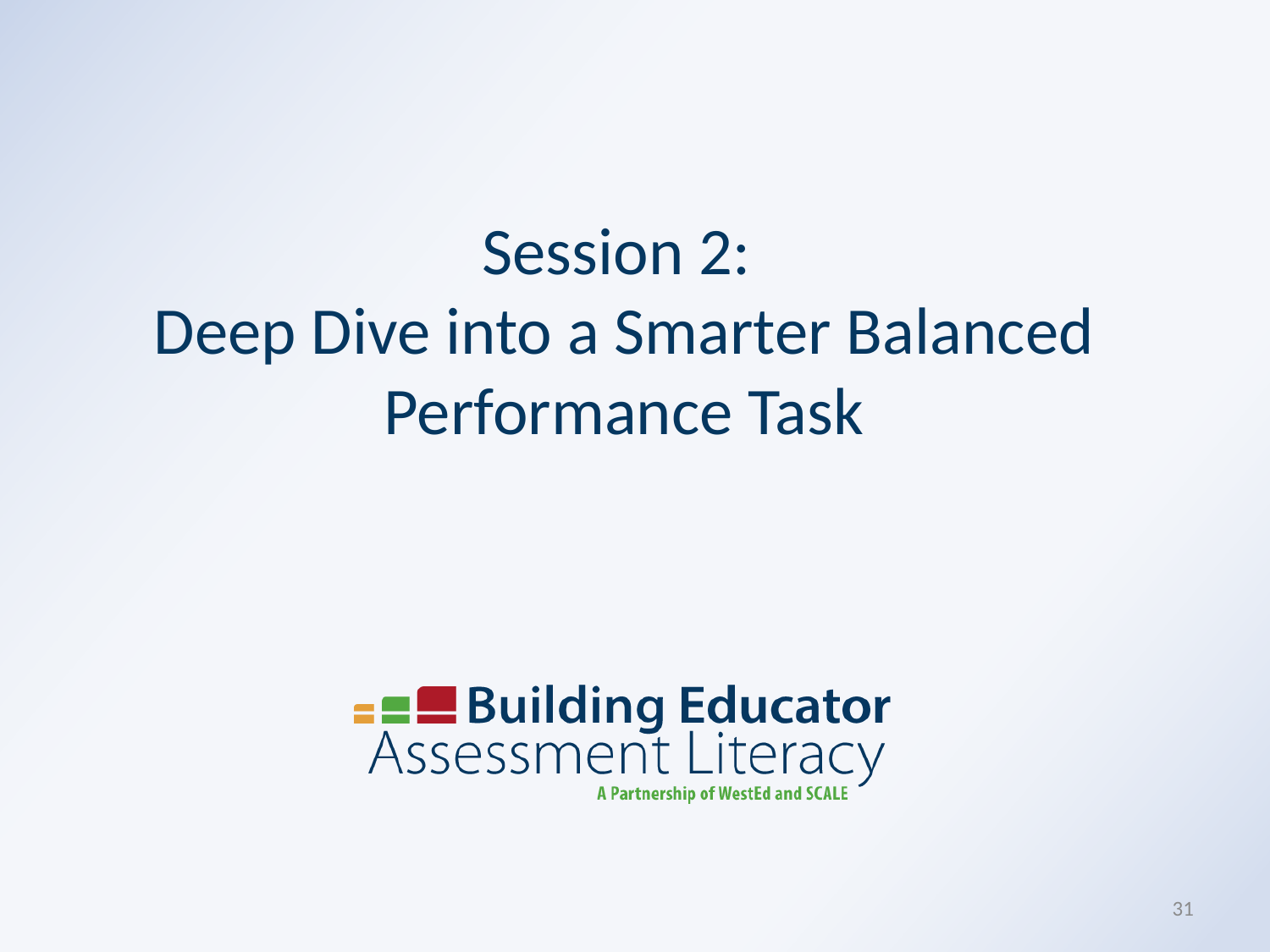

# Session 2: Deep Dive into a Smarter Balanced Performance Task

31